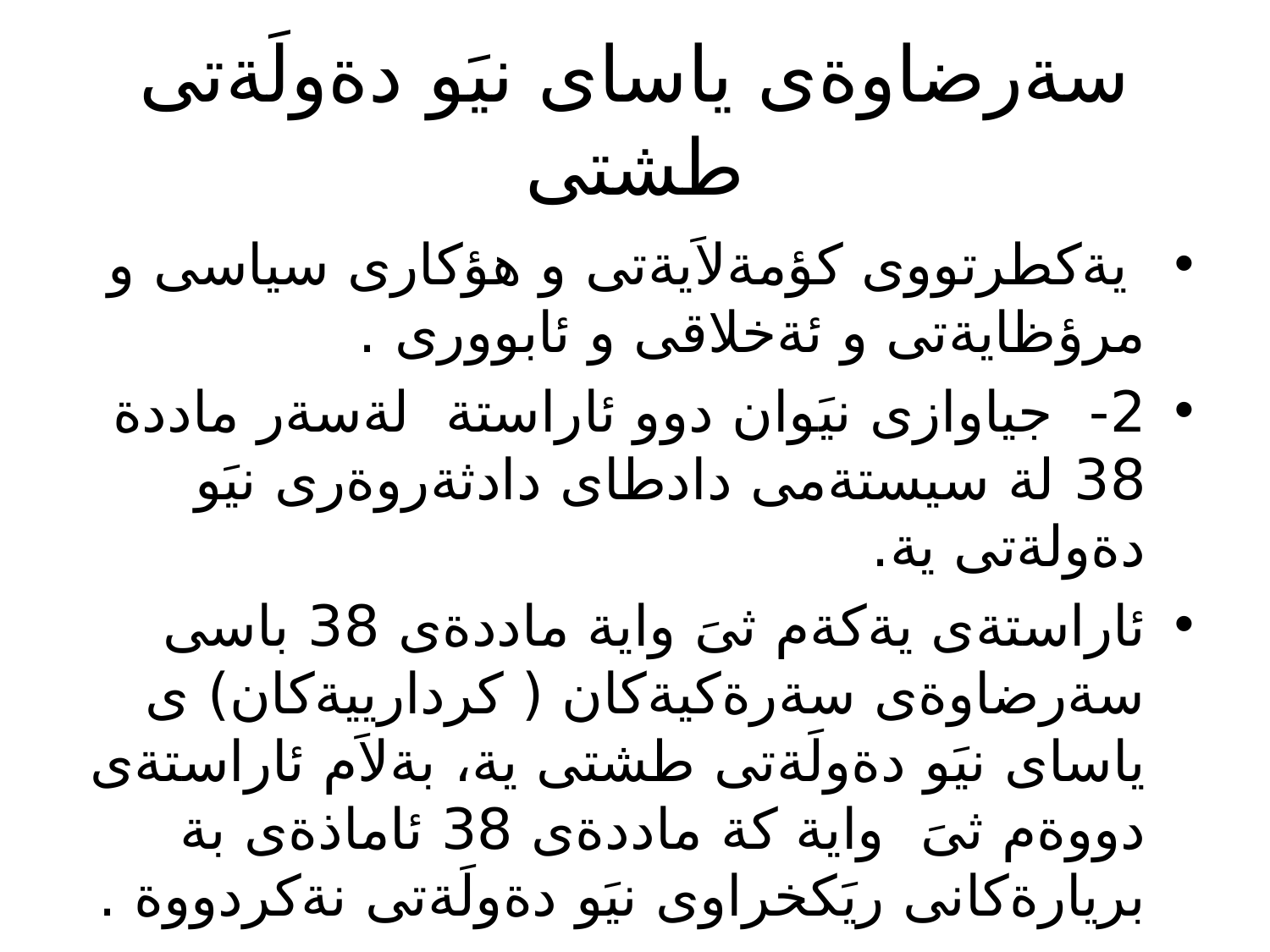

# سةرضاوةى ياساى نيَو دةولَةتى طشتى
 يةكطرتووى كؤمةلاَيةتى و هؤكارى سياسى و مرؤظايةتى و ئةخلاقى و ئابوورى .
2-  جياوازى نيَوان دوو ئاراستة  لةسةر ماددة 38 لة سيستةمى دادطاى دادثةروةرى نيَو دةولةتى ية.
ئاراستةى يةكةم ثىَ واية ماددةى 38 باسى سةرضاوةى سةرةكيةكان ( كردارييةكان) ى ياساى نيَو دةولَةتى طشتى ية، بةلاَم ئاراستةى دووةم ثىَ  واية كة ماددةى 38 ئاماذةى بة بريارةكانى ريَكخراوى نيَو دةولَةتى نةكردووة .